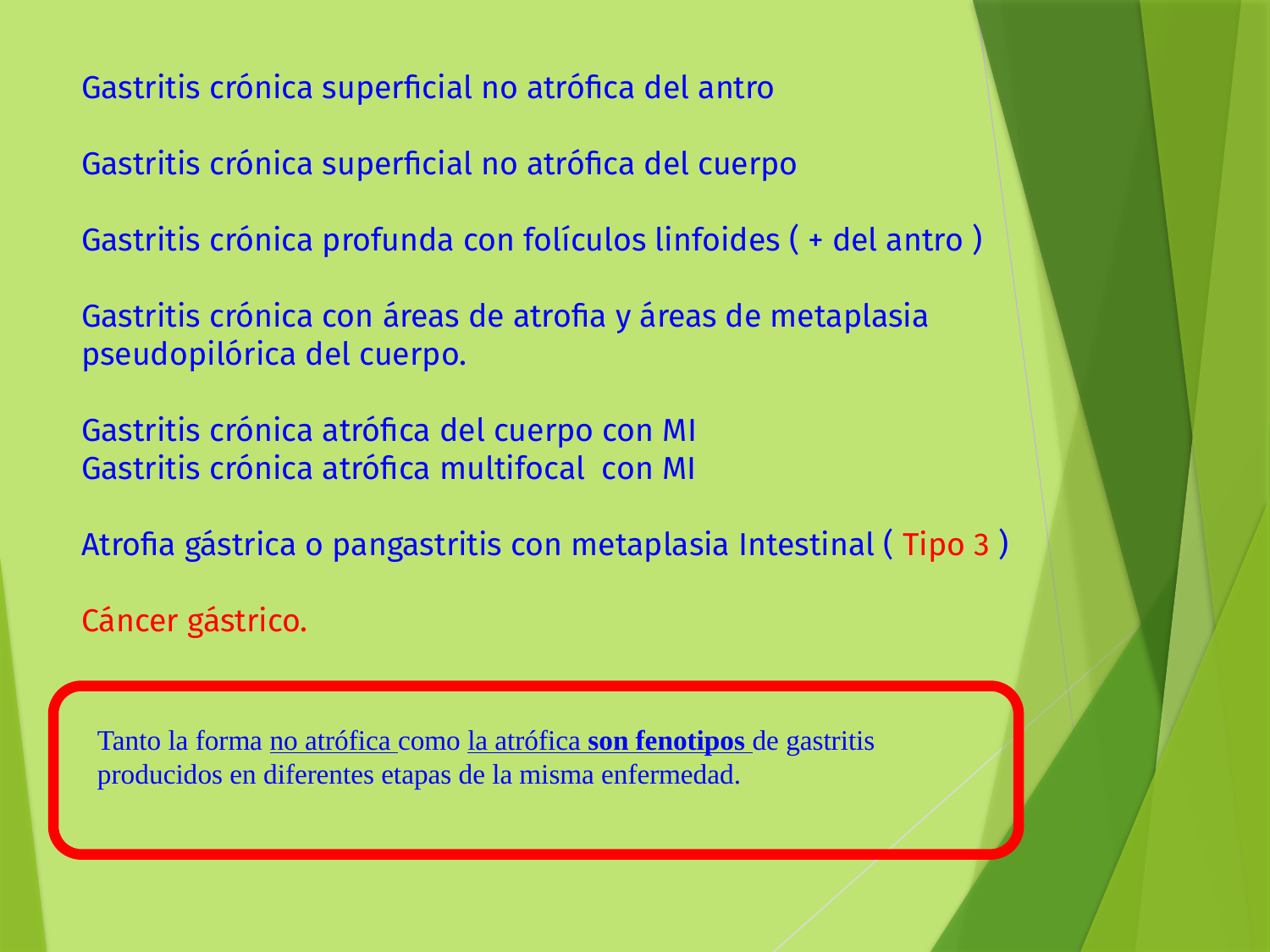

Gastritis crónica superficial no atrófica del antro

Gastritis crónica superficial no atrófica del cuerpo

Gastritis crónica profunda con folículos linfoides ( + del antro )

Gastritis crónica con áreas de atrofia y áreas de metaplasia pseudopilórica del cuerpo.

Gastritis crónica atrófica del cuerpo con MI
Gastritis crónica atrófica multifocal  con MI

Atrofia gástrica o pangastritis con metaplasia Intestinal ( Tipo 3 )

Cáncer gástrico.

Tanto la forma no atrófica como la atrófica son fenotipos de gastritis producidos en diferentes etapas de la misma enfermedad.